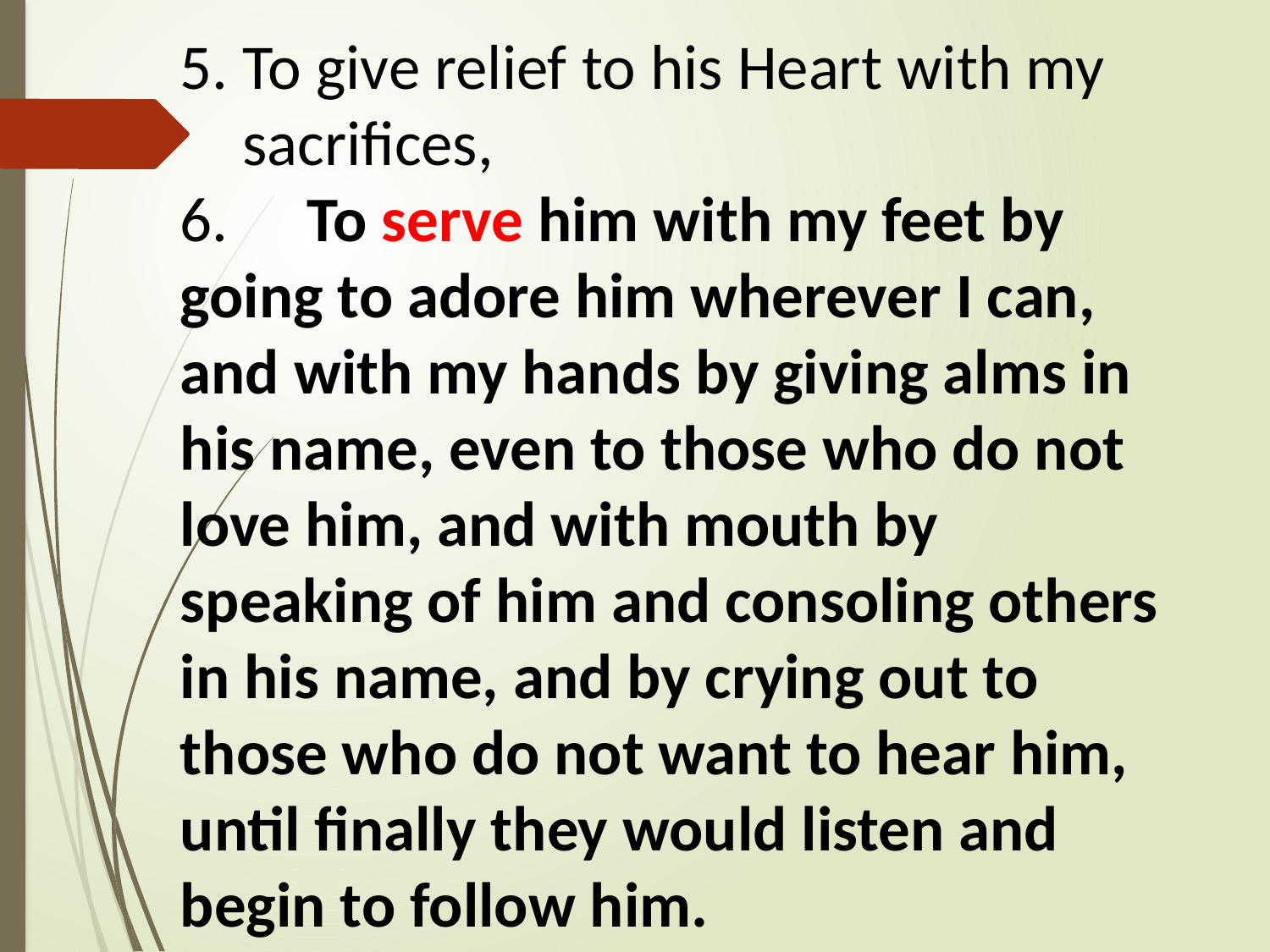

5. To give relief to his Heart with my sacrifices,
6.	To serve him with my feet by going to adore him wherever I can, and with my hands by giving alms in his name, even to those who do not love him, and with mouth by speaking of him and consoling others in his name, and by crying out to those who do not want to hear him, until finally they would listen and begin to follow him.